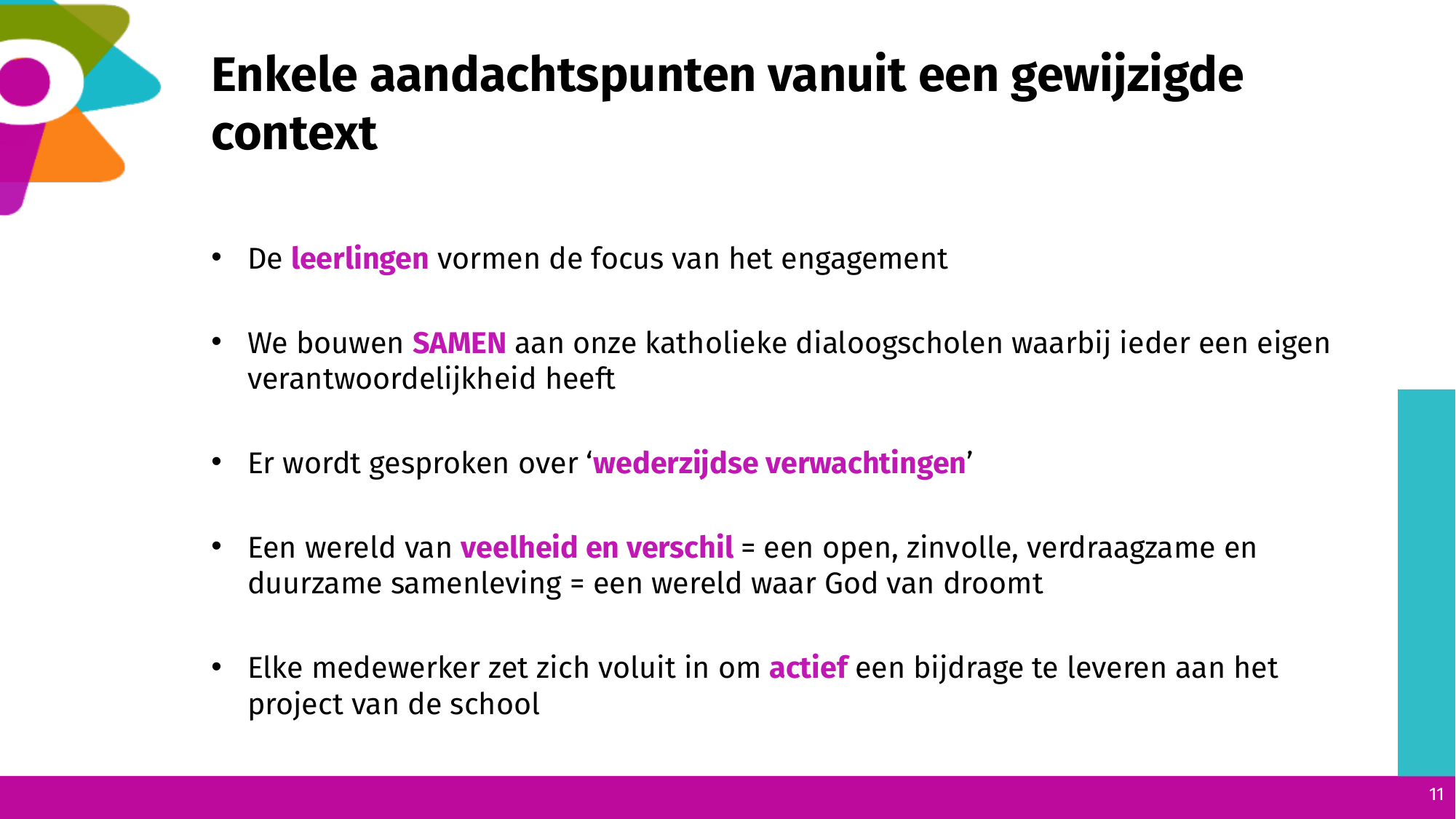

# Enkele aandachtspunten vanuit een gewijzigde context

De leerlingen vormen de focus van het engagement

We bouwen SAMEN aan onze katholieke dialoogscholen waarbij ieder een eigen verantwoordelijkheid heeft

Er wordt gesproken over ‘wederzijdse verwachtingen’

Een wereld van veelheid en verschil = een open, zinvolle, verdraagzame en duurzame samenleving = een wereld waar God van droomt

Elke medewerker zet zich voluit in om actief een bijdrage te leveren aan het project van de school

11